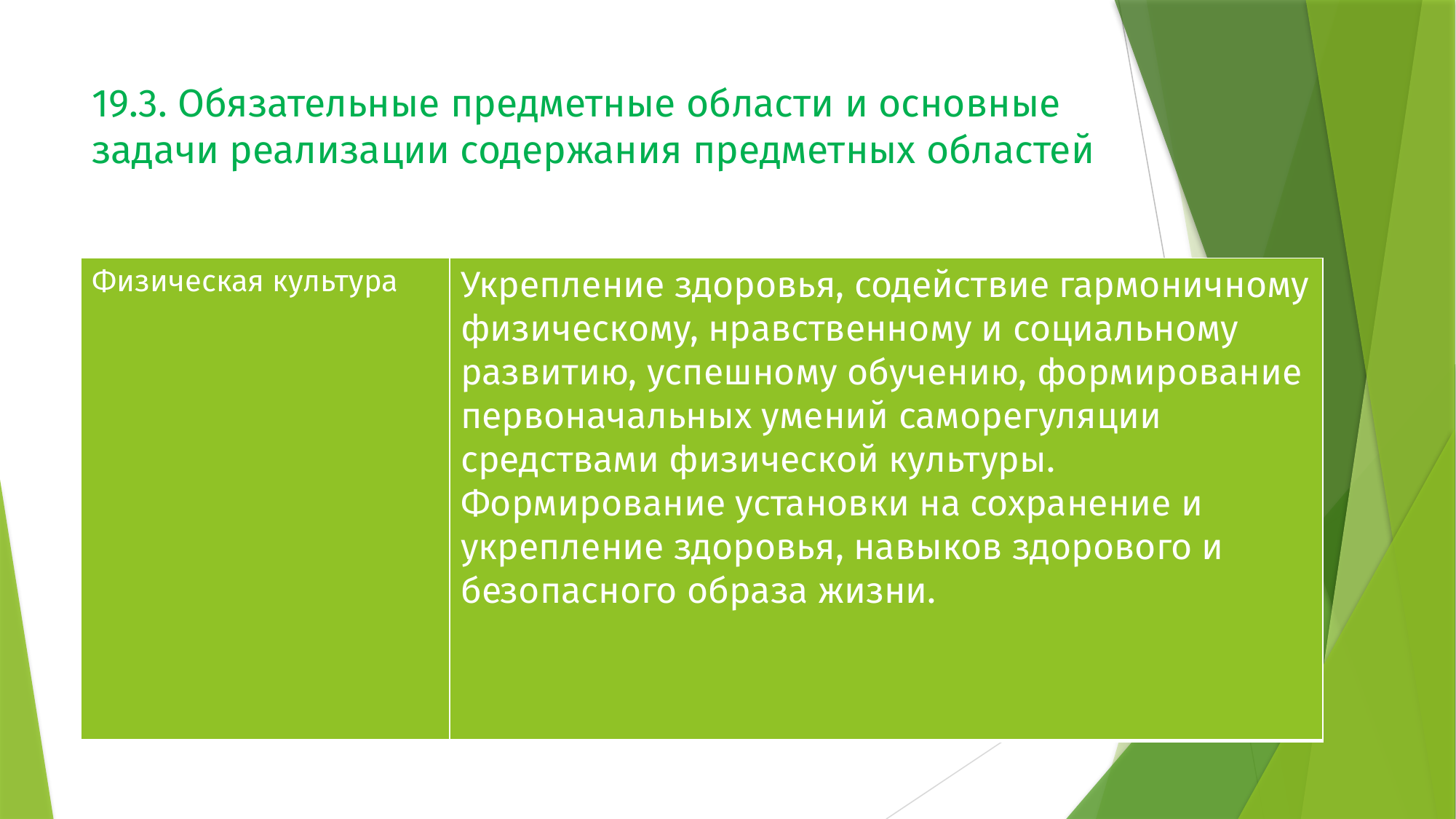

# 19.3. Обязательные предметные области и основные задачи реализации содержания предметных областей
| Физическая культура | Укрепление здоровья, содействие гармоничному физическому, нравственному и социальному развитию, успешному обучению, формирование первоначальных умений саморегуляции средствами физической культуры. Формирование установки на сохранение и укрепление здоровья, навыков здорового и безопасного образа жизни. |
| --- | --- |